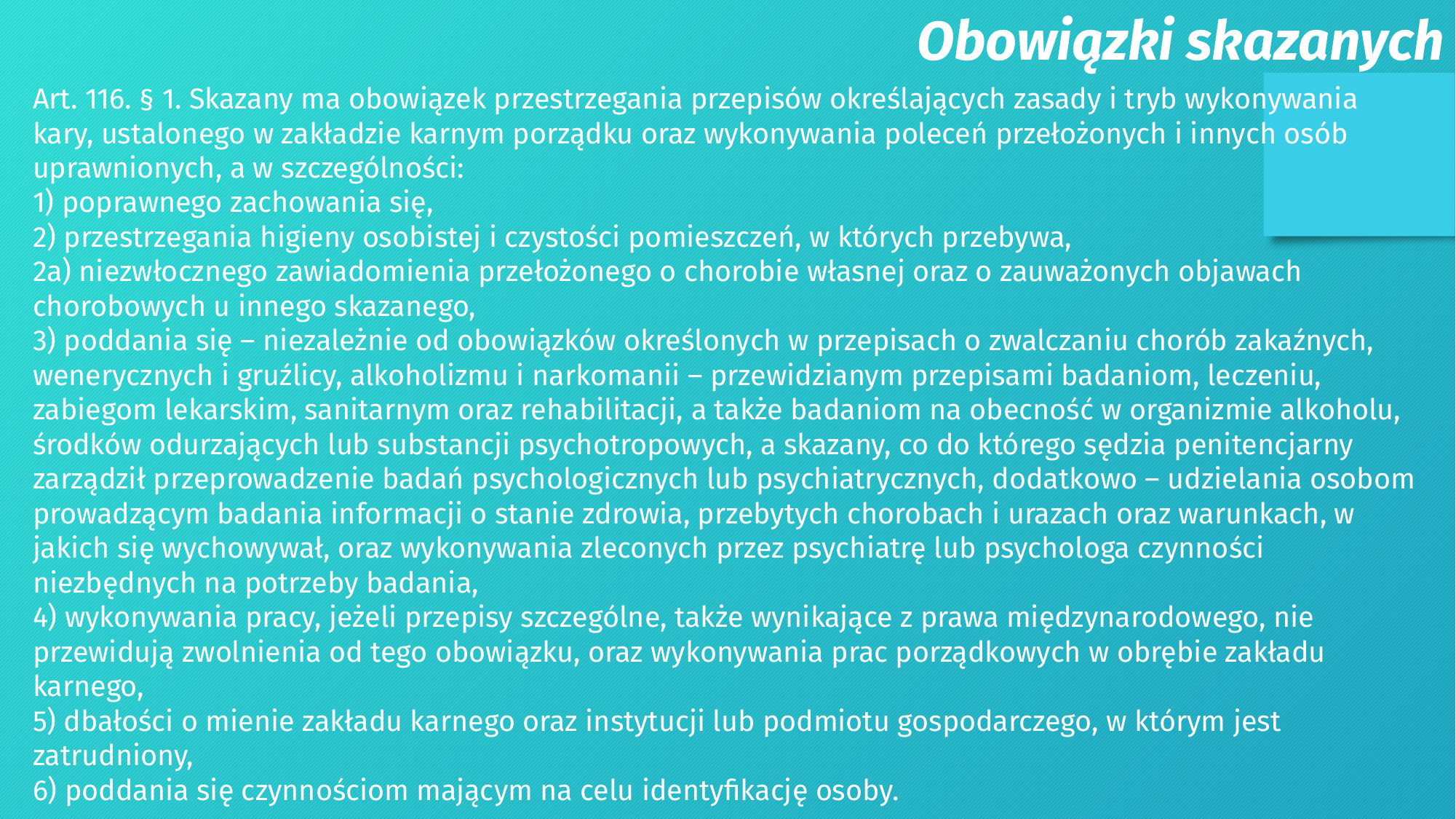

Obowiązki skazanych
Art. 116. § 1. Skazany ma obowiązek przestrzegania przepisów określających zasady i tryb wykonywania
kary, ustalonego w zakładzie karnym porządku oraz wykonywania poleceń przełożonych i innych osób uprawnionych, a w szczególności:
1) poprawnego zachowania się,
2) przestrzegania higieny osobistej i czystości pomieszczeń, w których przebywa,
2a) niezwłocznego zawiadomienia przełożonego o chorobie własnej oraz o zauważonych objawach chorobowych u innego skazanego,
3) poddania się – niezależnie od obowiązków określonych w przepisach o zwalczaniu chorób zakaźnych, wenerycznych i gruźlicy, alkoholizmu i narkomanii – przewidzianym przepisami badaniom, leczeniu, zabiegom lekarskim, sanitarnym oraz rehabilitacji, a także badaniom na obecność w organizmie alkoholu, środków odurzających lub substancji psychotropowych, a skazany, co do którego sędzia penitencjarny zarządził przeprowadzenie badań psychologicznych lub psychiatrycznych, dodatkowo – udzielania osobom prowadzącym badania informacji o stanie zdrowia, przebytych chorobach i urazach oraz warunkach, w jakich się wychowywał, oraz wykonywania zleconych przez psychiatrę lub psychologa czynności niezbędnych na potrzeby badania,
4) wykonywania pracy, jeżeli przepisy szczególne, także wynikające z prawa międzynarodowego, nie przewidują zwolnienia od tego obowiązku, oraz wykonywania prac porządkowych w obrębie zakładu karnego,
5) dbałości o mienie zakładu karnego oraz instytucji lub podmiotu gospodarczego, w którym jest zatrudniony,
6) poddania się czynnościom mającym na celu identyfikację osoby.